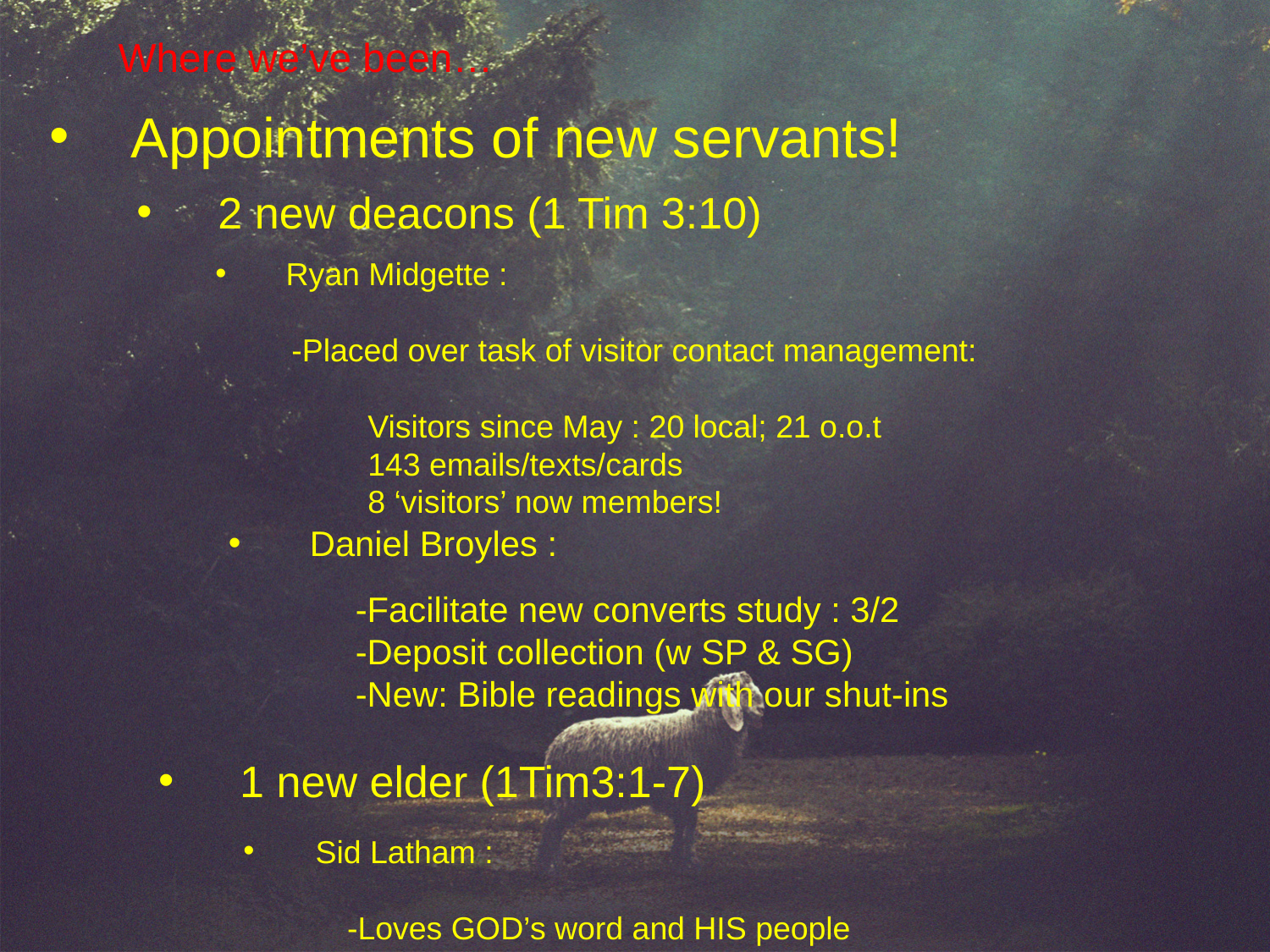

# Where we’ve been…
Appointments of new servants!
2 new deacons (1 Tim 3:10)

Ryan Midgette :

	-Placed over task of visitor contact management:

		Visitors since May : 20 local; 21 o.o.t
		143 emails/texts/cards
		8 ‘visitors’ now members!

Daniel Broyles :

	-Facilitate new converts study : 3/2
	-Deposit collection (w SP & SG)
	-New: Bible readings with our shut-ins
1 new elder (1Tim3:1-7)

Sid Latham :

	-Loves GOD’s word and HIS people